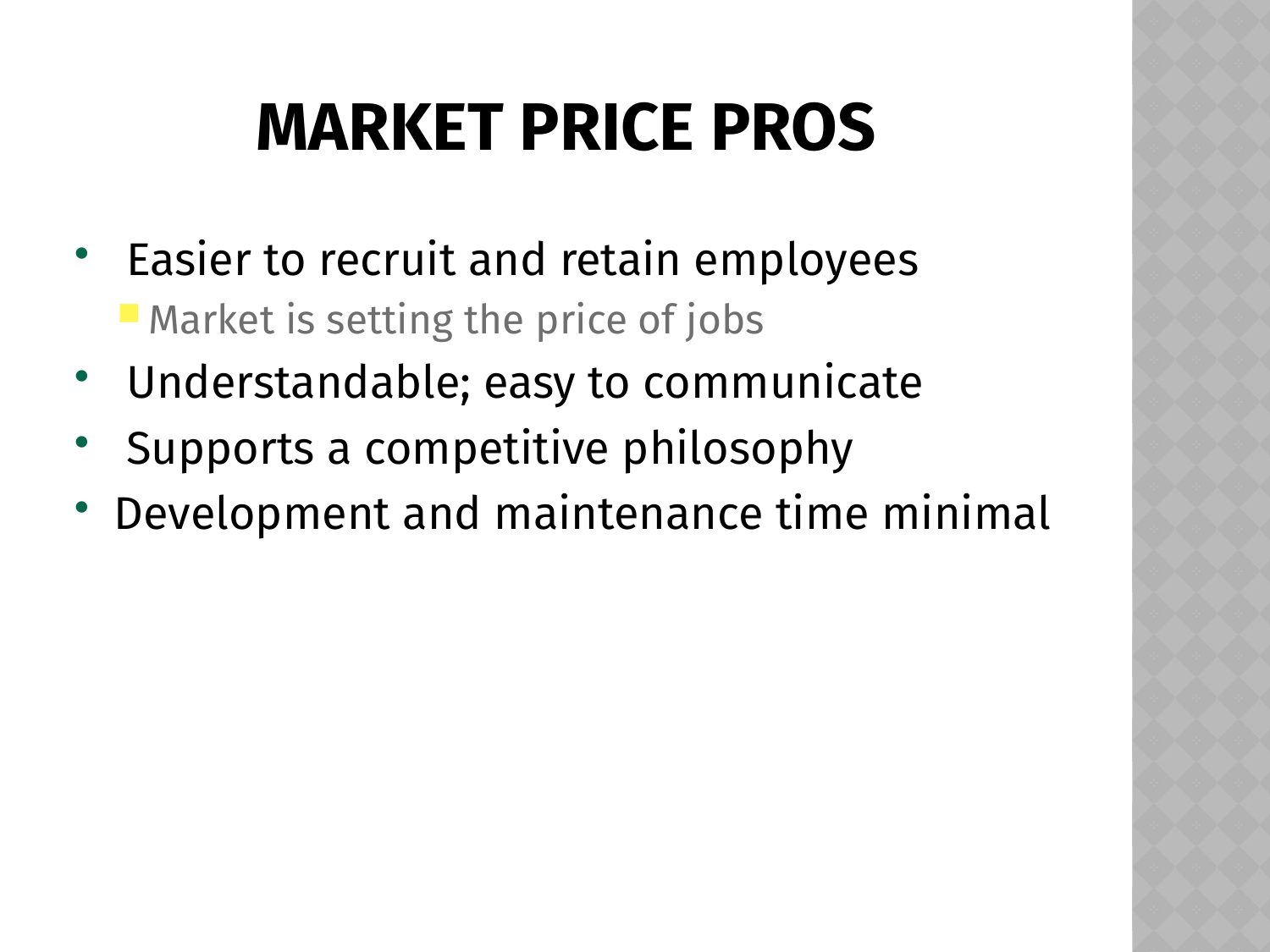

Market Price Pros
 Easier to recruit and retain employees
Market is setting the price of jobs
 Understandable; easy to communicate
 Supports a competitive philosophy
Development and maintenance time minimal